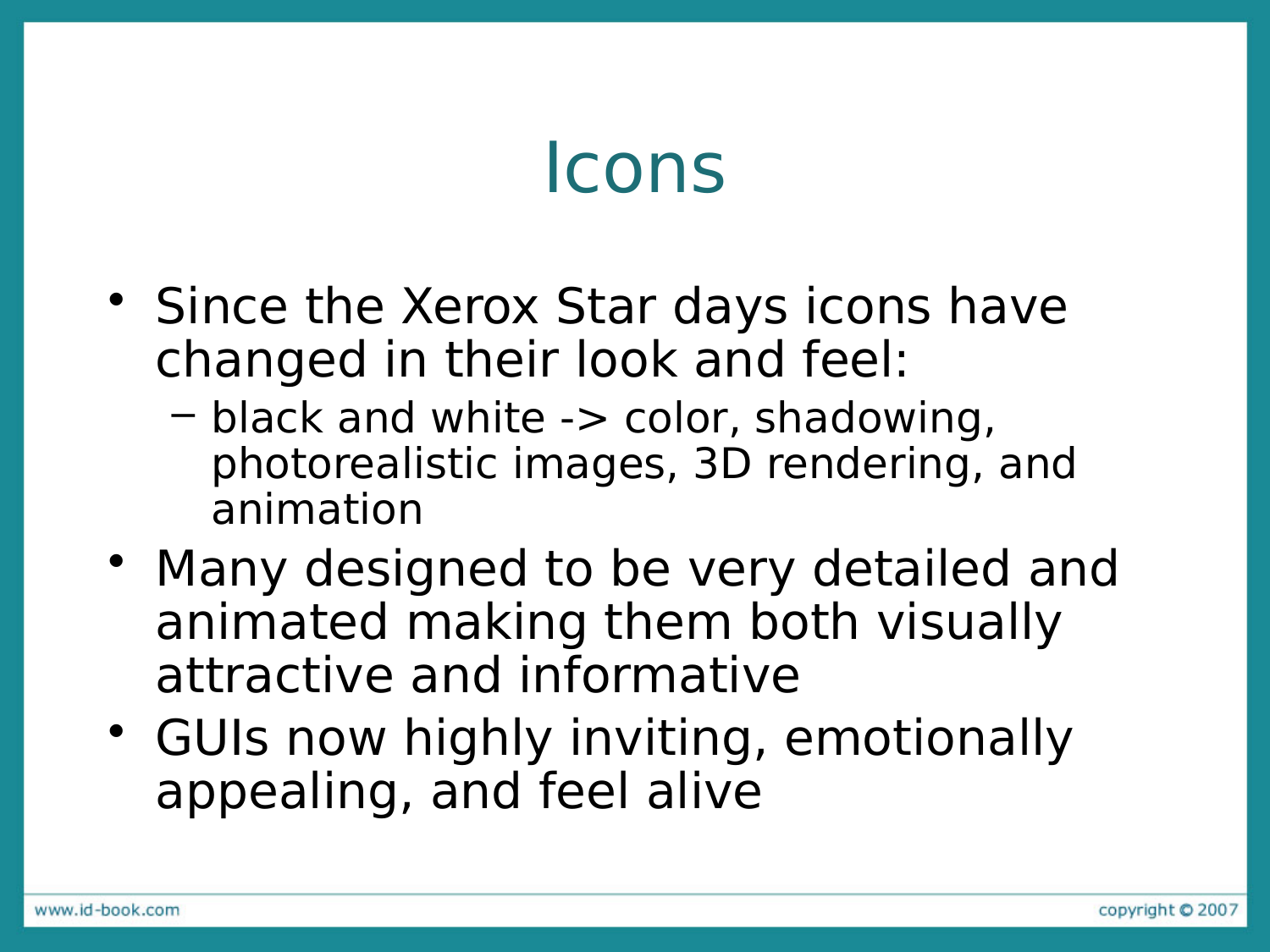

# Icons
Since the Xerox Star days icons have changed in their look and feel:
black and white -> color, shadowing, photorealistic images, 3D rendering, and animation
Many designed to be very detailed and animated making them both visually attractive and informative
GUIs now highly inviting, emotionally appealing, and feel alive